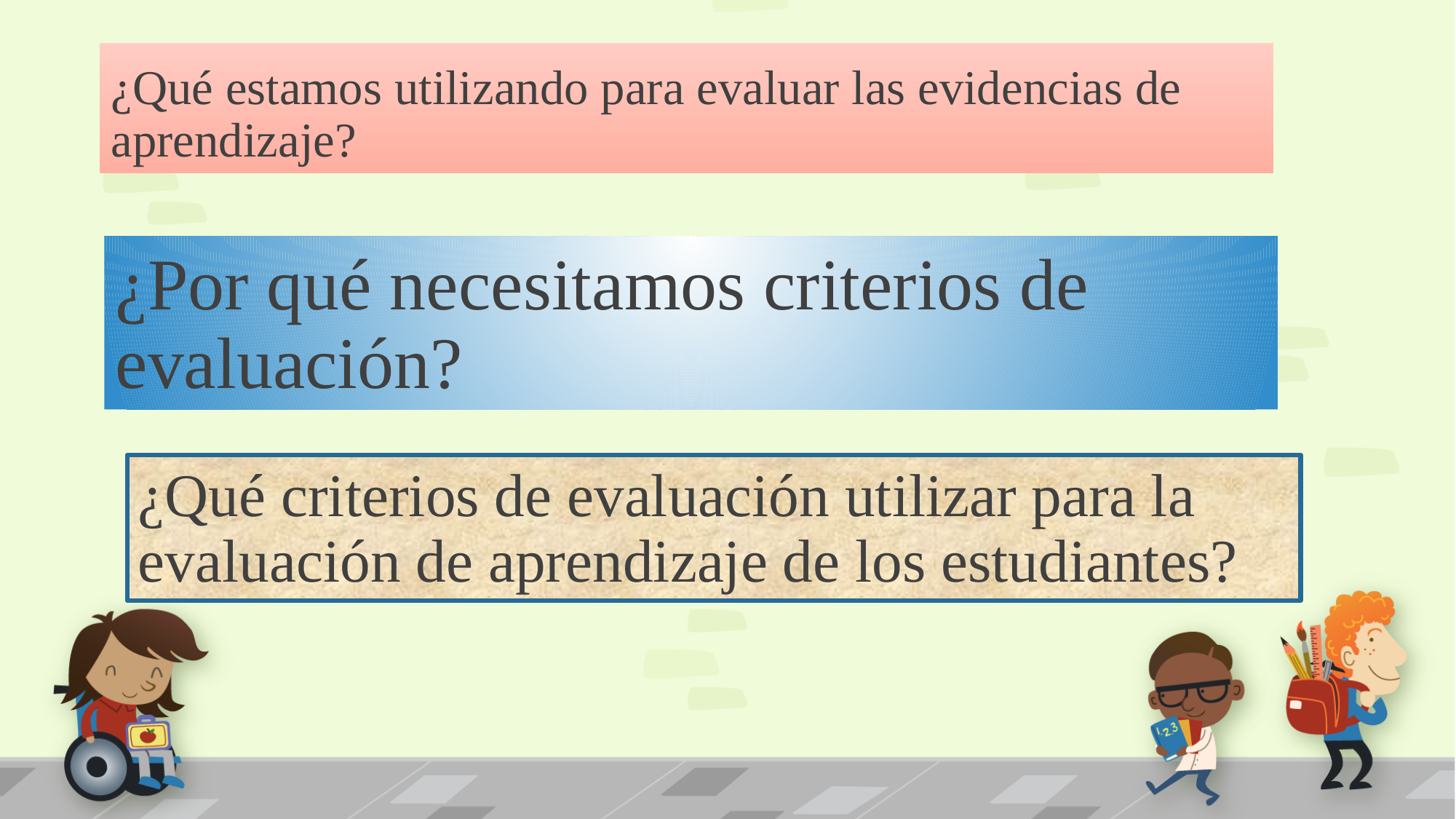

# ¿Qué estamos utilizando para evaluar las evidencias de aprendizaje?
¿Por qué necesitamos criterios de evaluación?
¿Qué criterios de evaluación utilizar para la evaluación de aprendizaje de los estudiantes?